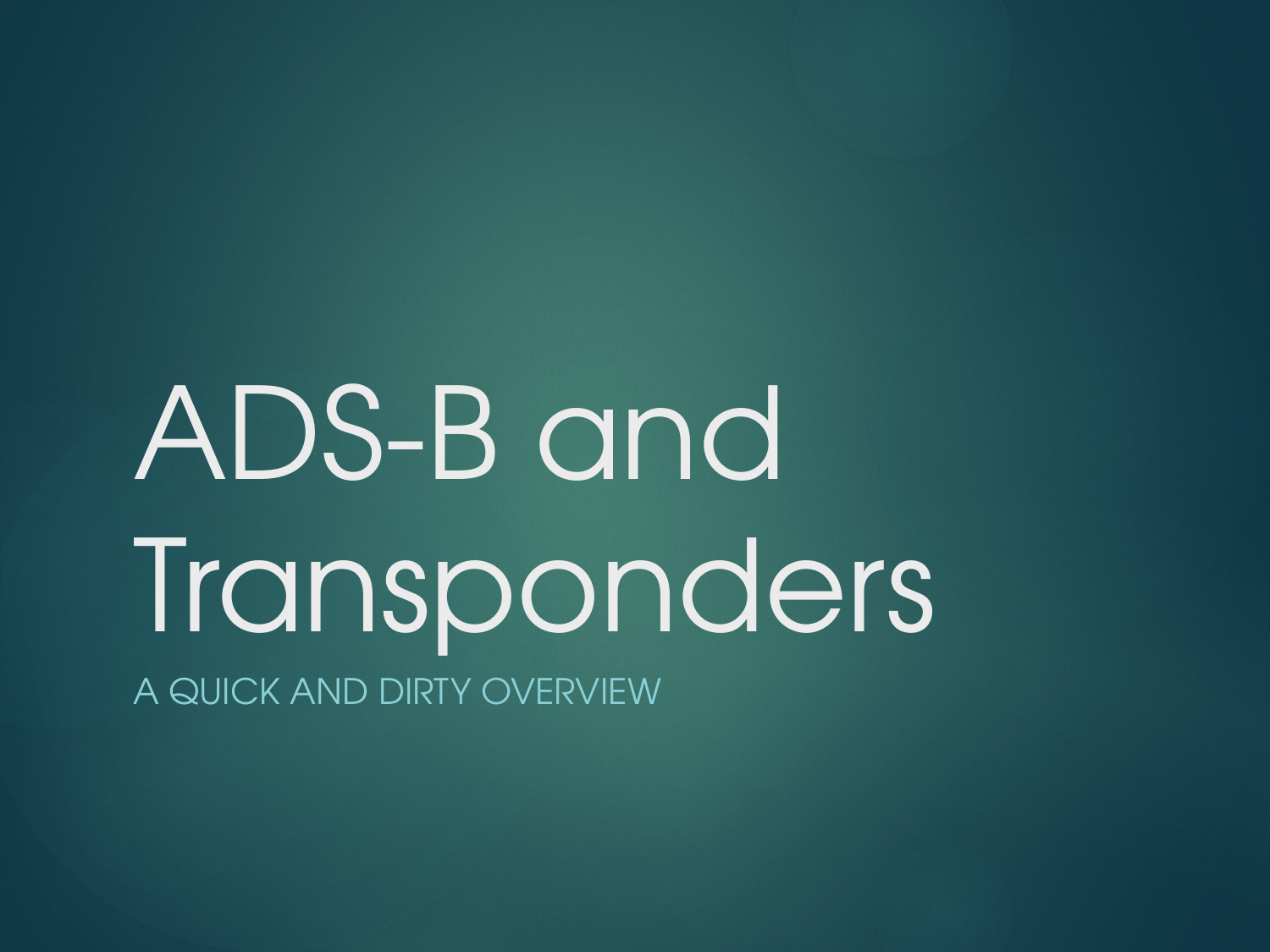

# ADS-B and Transponders
A Quick and dirty overview